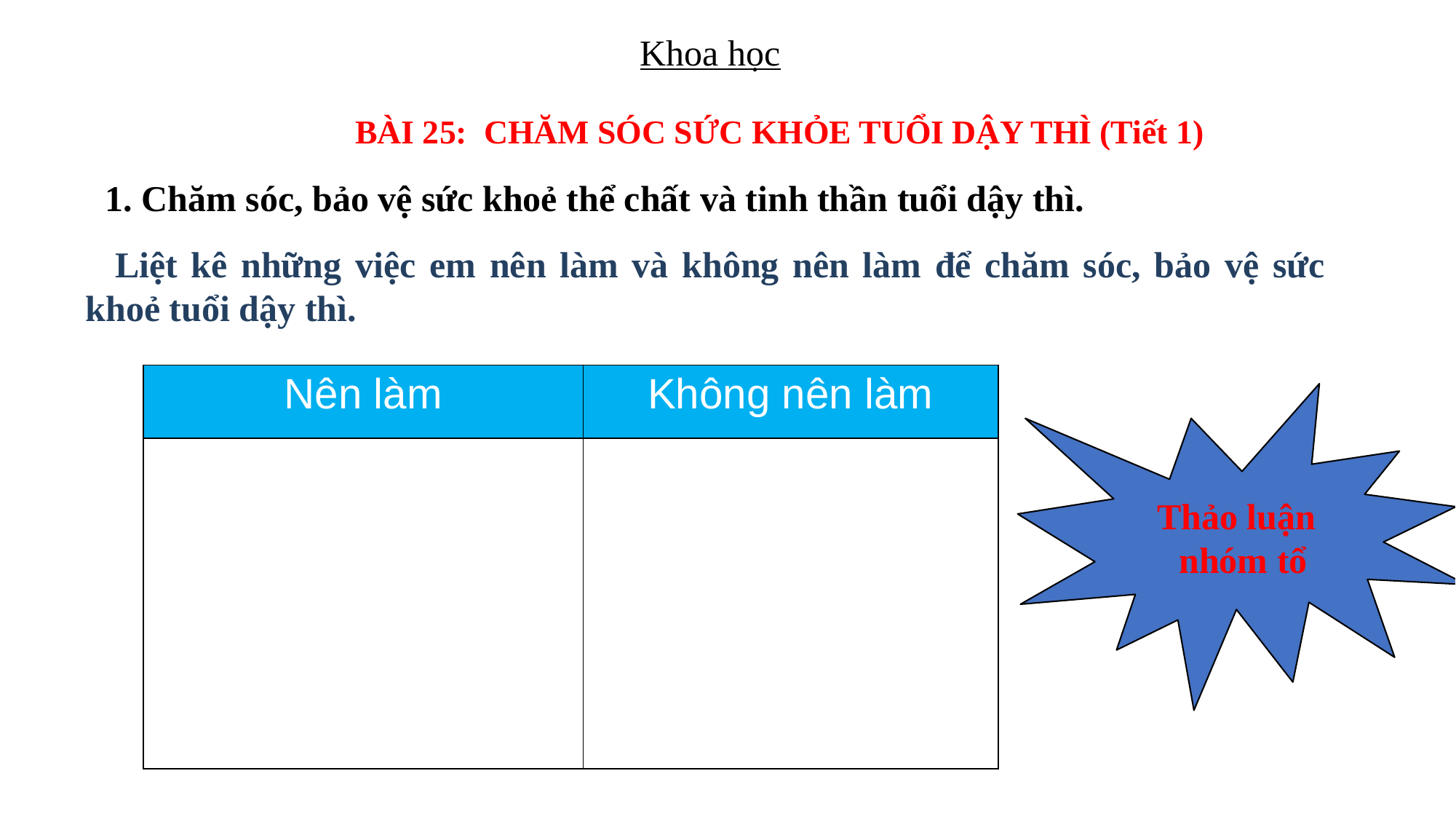

Khoa học
BÀI 25:  CHĂM SÓC SỨC KHỎE TUỔI DẬY THÌ (Tiết 1)
1. Chăm sóc, bảo vệ sức khoẻ thể chất và tinh thần tuổi dậy thì.

  Liệt kê những việc em nên làm và không nên làm để chăm sóc, bảo vệ sức khoẻ tuổi dậy thì.

| Nên làm | Không nên làm |
| --- | --- |
|  |  |
    Thảo luận
      nhóm tổ